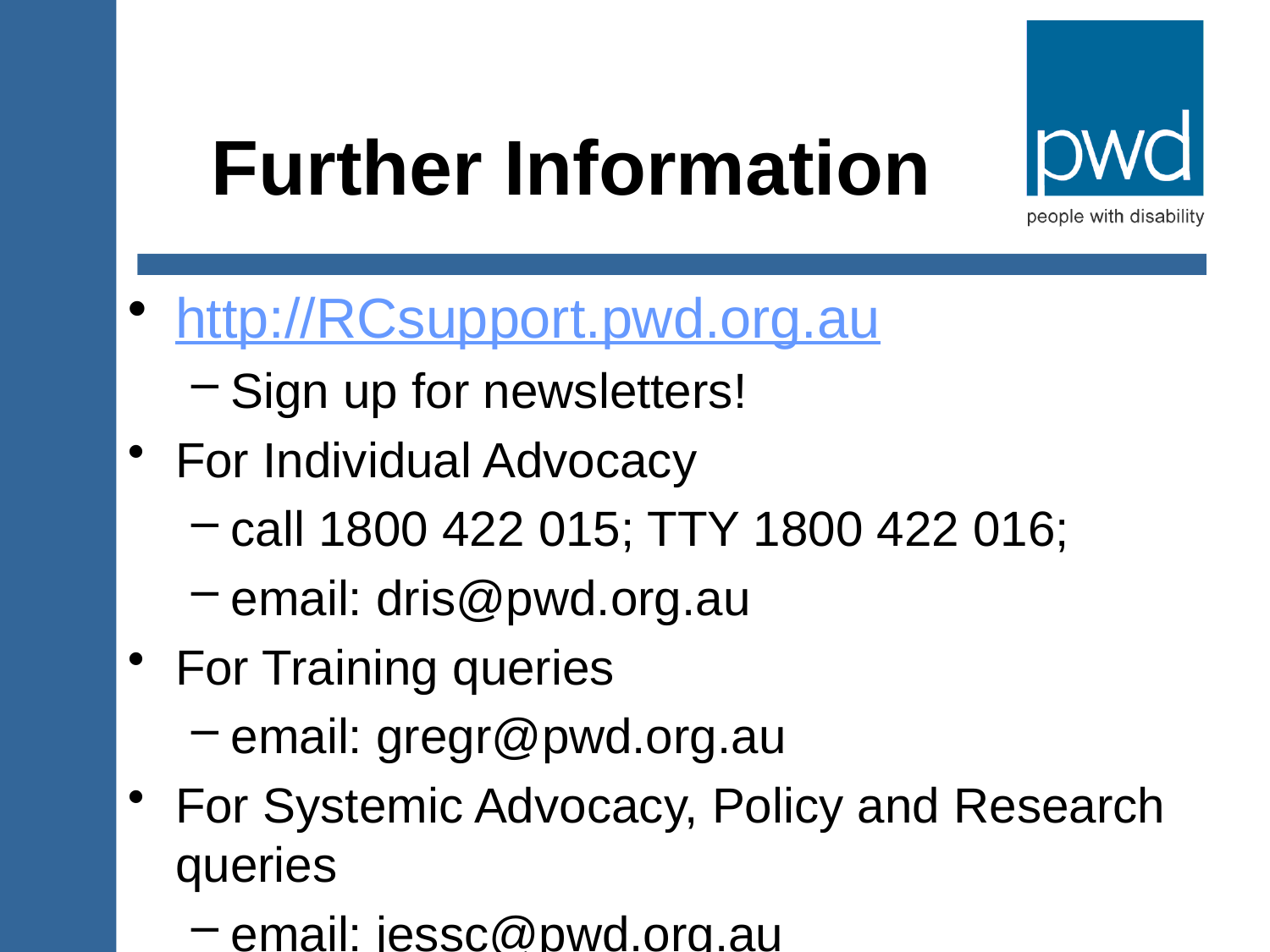

# Further Information
http://RCsupport.pwd.org.au
Sign up for newsletters!
For Individual Advocacy
call 1800 422 015; TTY 1800 422 016;
email: dris@pwd.org.au
For Training queries
email: gregr@pwd.org.au
For Systemic Advocacy, Policy and Research queries
email: jessc@pwd.org.au